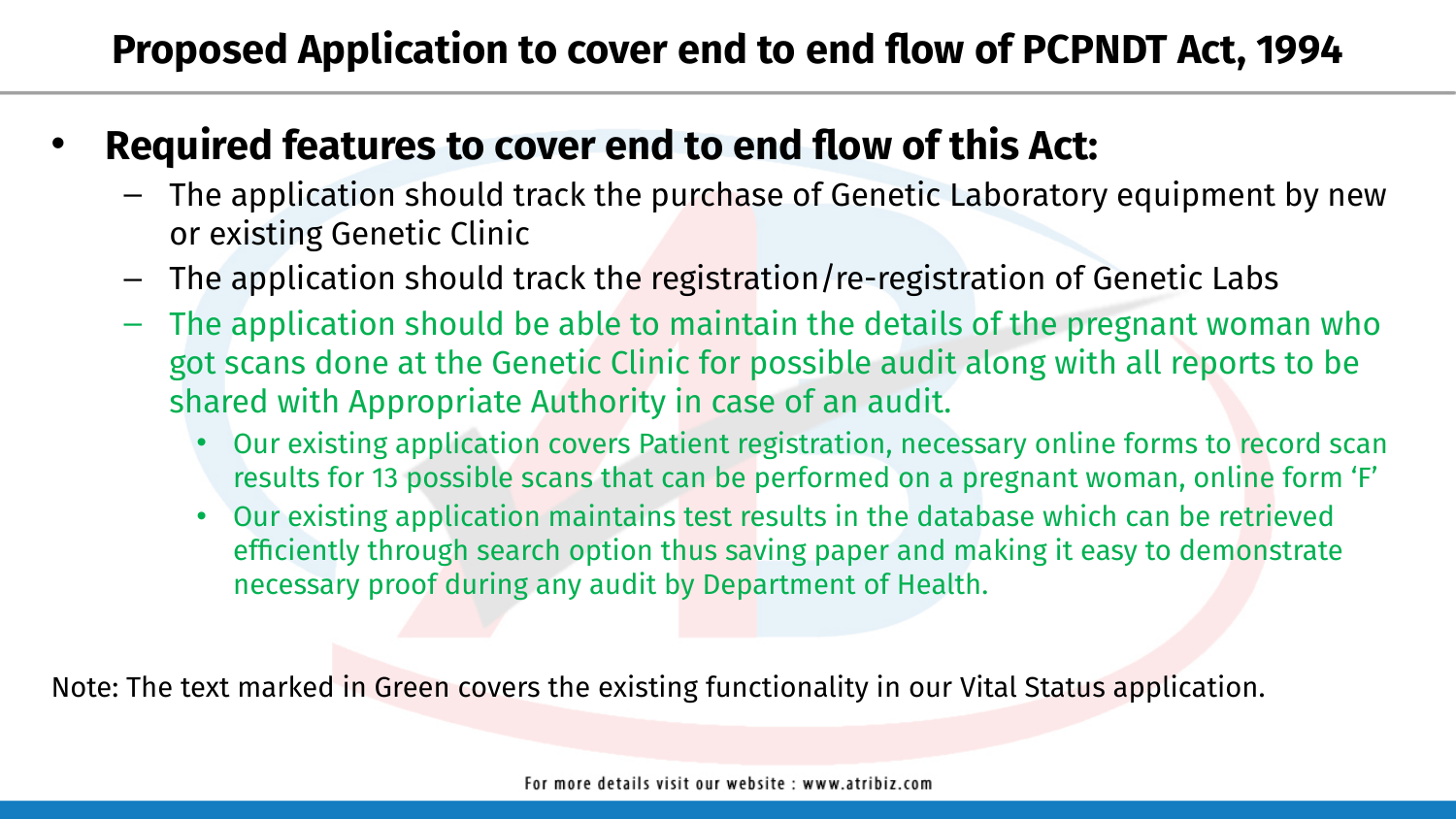

# Proposed Application to cover end to end flow of PCPNDT Act, 1994
Required features to cover end to end flow of this Act:
The application should track the purchase of Genetic Laboratory equipment by new or existing Genetic Clinic
The application should track the registration/re-registration of Genetic Labs
The application should be able to maintain the details of the pregnant woman who got scans done at the Genetic Clinic for possible audit along with all reports to be shared with Appropriate Authority in case of an audit.
Our existing application covers Patient registration, necessary online forms to record scan results for 13 possible scans that can be performed on a pregnant woman, online form ‘F’
Our existing application maintains test results in the database which can be retrieved efficiently through search option thus saving paper and making it easy to demonstrate necessary proof during any audit by Department of Health.

Note: The text marked in Green covers the existing functionality in our Vital Status application.